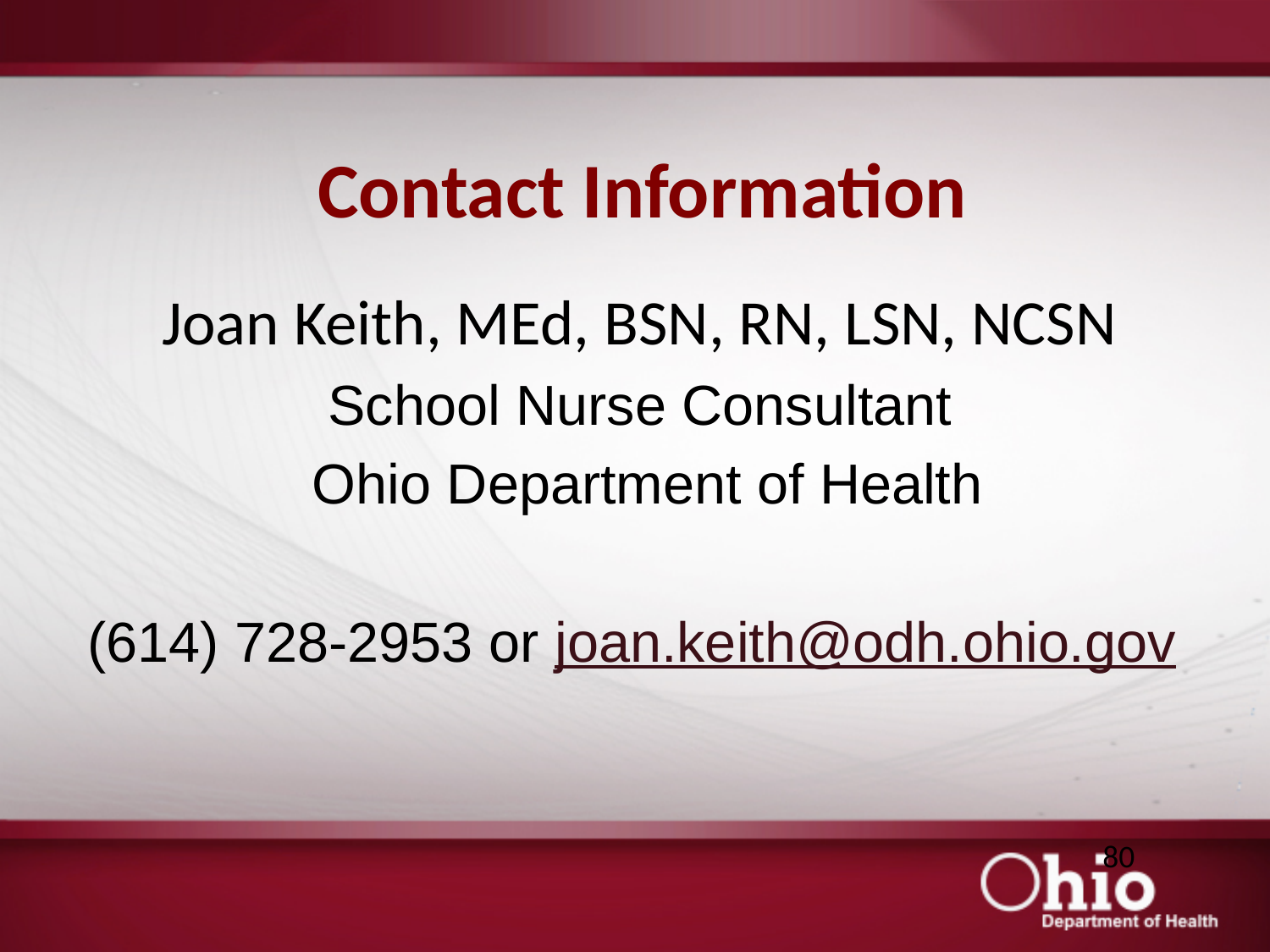

# Contact Information
Joan Keith, MEd, BSN, RN, LSN, NCSN
School Nurse Consultant
 Ohio Department of Health

(614) 728-2953 or joan.keith@odh.ohio.gov

80